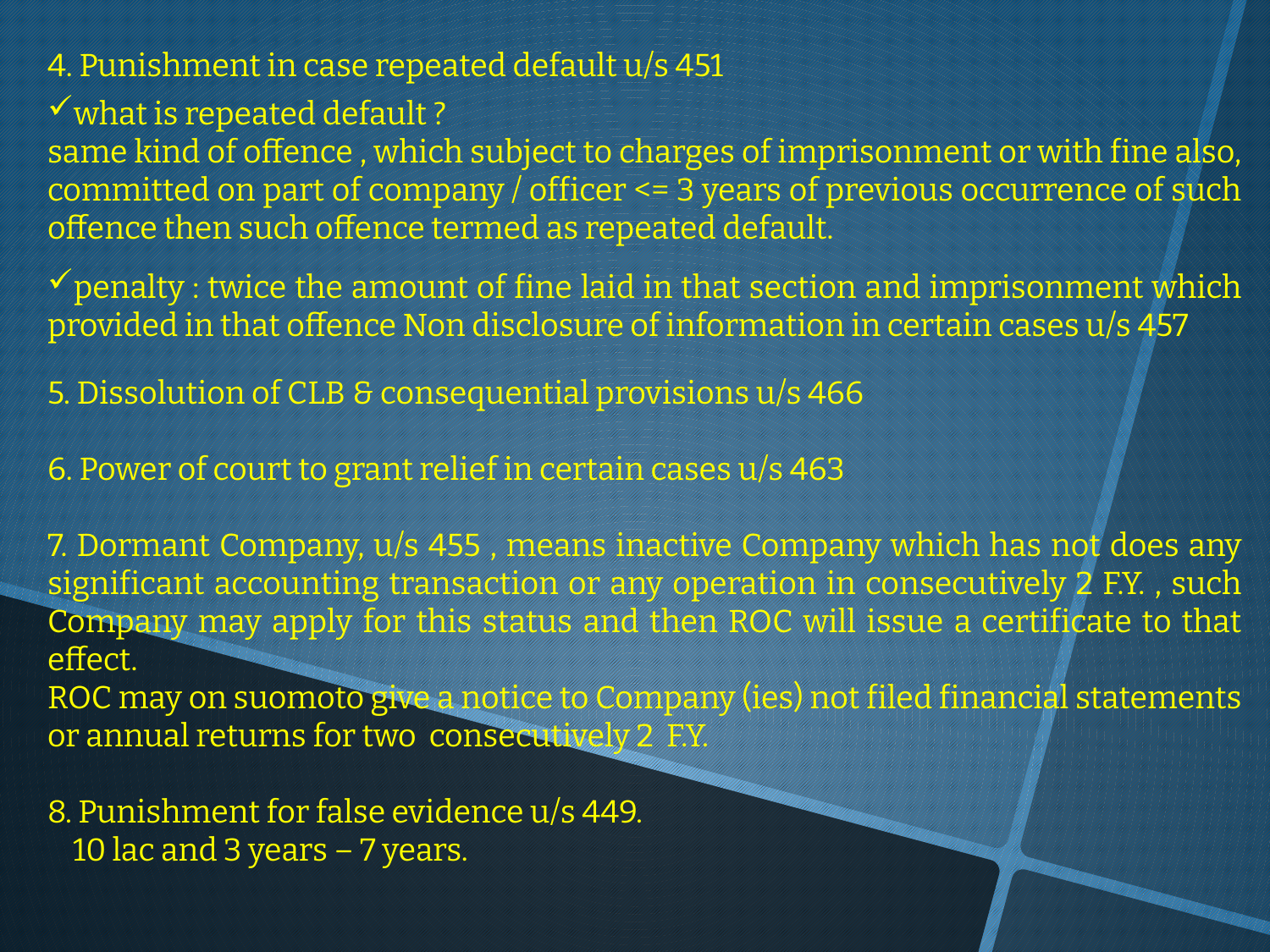

4. Punishment in case repeated default u/s 451

what is repeated default ?
same kind of offence , which subject to charges of imprisonment or with fine also, committed on part of company / officer <= 3 years of previous occurrence of such offence then such offence termed as repeated default.

penalty : twice the amount of fine laid in that section and imprisonment which provided in that offence Non disclosure of information in certain cases u/s 457

5. Dissolution of CLB & consequential provisions u/s 466

6. Power of court to grant relief in certain cases u/s 463

7. Dormant Company, u/s 455 , means inactive Company which has not does any significant accounting transaction or any operation in consecutively 2 F.Y. , such Company may apply for this status and then ROC will issue a certificate to that effect.
ROC may on suomoto give a notice to Company (ies) not filed financial statements or annual returns for two  consecutively 2  F.Y.

8. Punishment for false evidence u/s 449.
    10 lac and 3 years – 7 years.